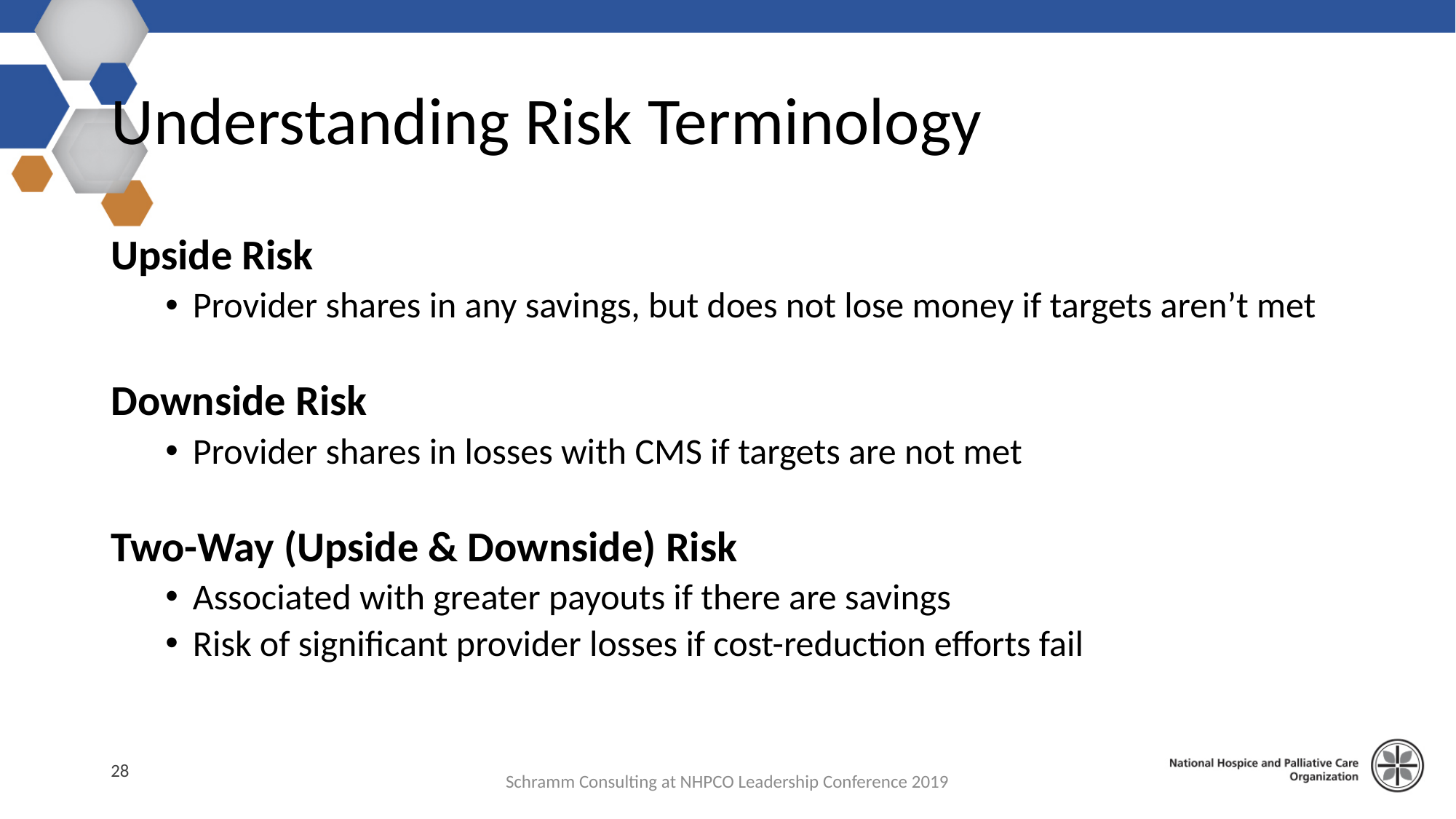

# Understanding Risk Terminology
Upside Risk
Provider shares in any savings, but does not lose money if targets aren’t met

Downside Risk
Provider shares in losses with CMS if targets are not met

Two-Way (Upside & Downside) Risk
Associated with greater payouts if there are savings
Risk of significant provider losses if cost-reduction efforts fail
28
Schramm Consulting at NHPCO Leadership Conference 2019